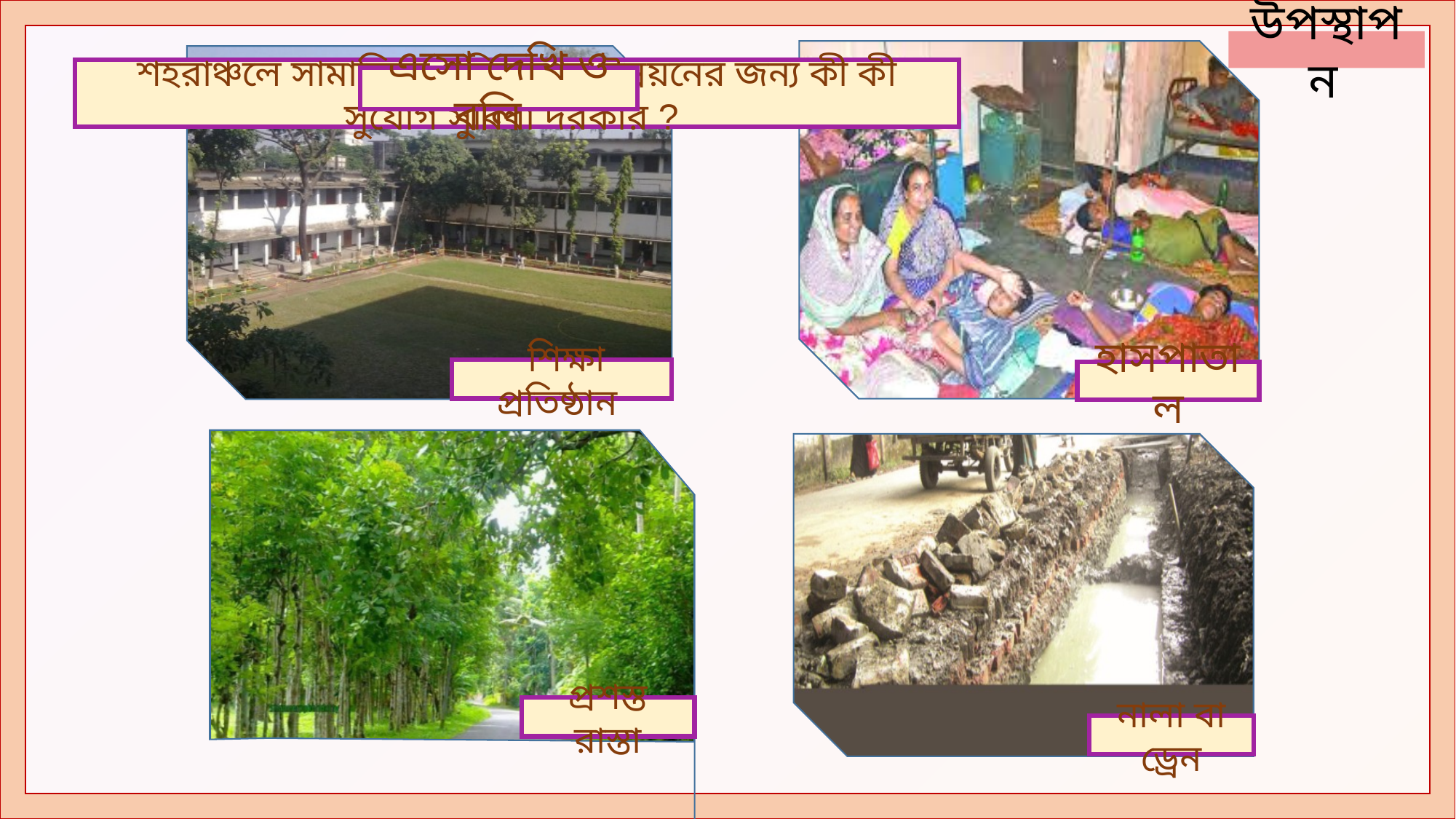

উপস্থাপন

শহরাঞ্চলে সামাজিক পরিবেশের উন্নয়নের জন্য কী কী সুযোগ সুবিধা দরকার ?
এসো দেখি ও বলি
 শিক্ষা প্রতিষ্ঠান
হাসপাতাল

প্রশস্ত রাস্তা
নালা বা ড্রেন